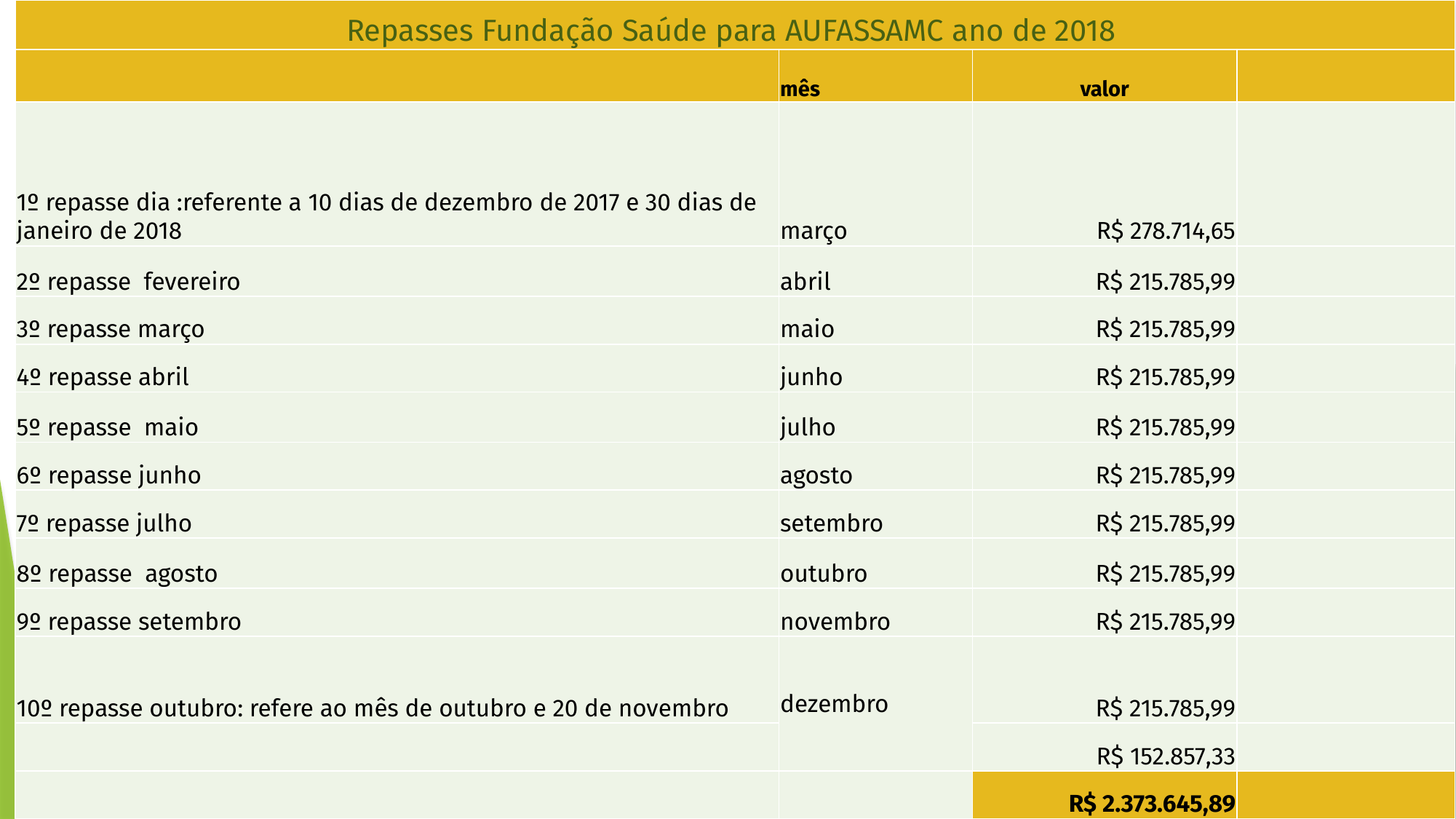

| Repasses Fundação Saúde para AUFASSAMC ano de 2018 |  |  |  |
| --- | --- | --- | --- |
|  | mês | valor |  |
| 1º repasse dia :referente a 10 dias de dezembro de 2017 e 30 dias de janeiro de 2018 | março | R$ 278.714,65 |  |
| 2º repasse fevereiro | abril | R$ 215.785,99 |  |
| 3º repasse março | maio | R$ 215.785,99 |  |
| 4º repasse abril | junho | R$ 215.785,99 |  |
| 5º repasse maio | julho | R$ 215.785,99 |  |
| 6º repasse junho | agosto | R$ 215.785,99 |  |
| 7º repasse julho | setembro | R$ 215.785,99 |  |
| 8º repasse agosto | outubro | R$ 215.785,99 |  |
| 9º repasse setembro | novembro | R$ 215.785,99 |  |
| 10º repasse outubro: refere ao mês de outubro e 20 de novembro | dezembro | R$ 215.785,99 |  |
|  |  | R$ 152.857,33 |  |
|  |  | R$ 2.373.645,89 |  |
#